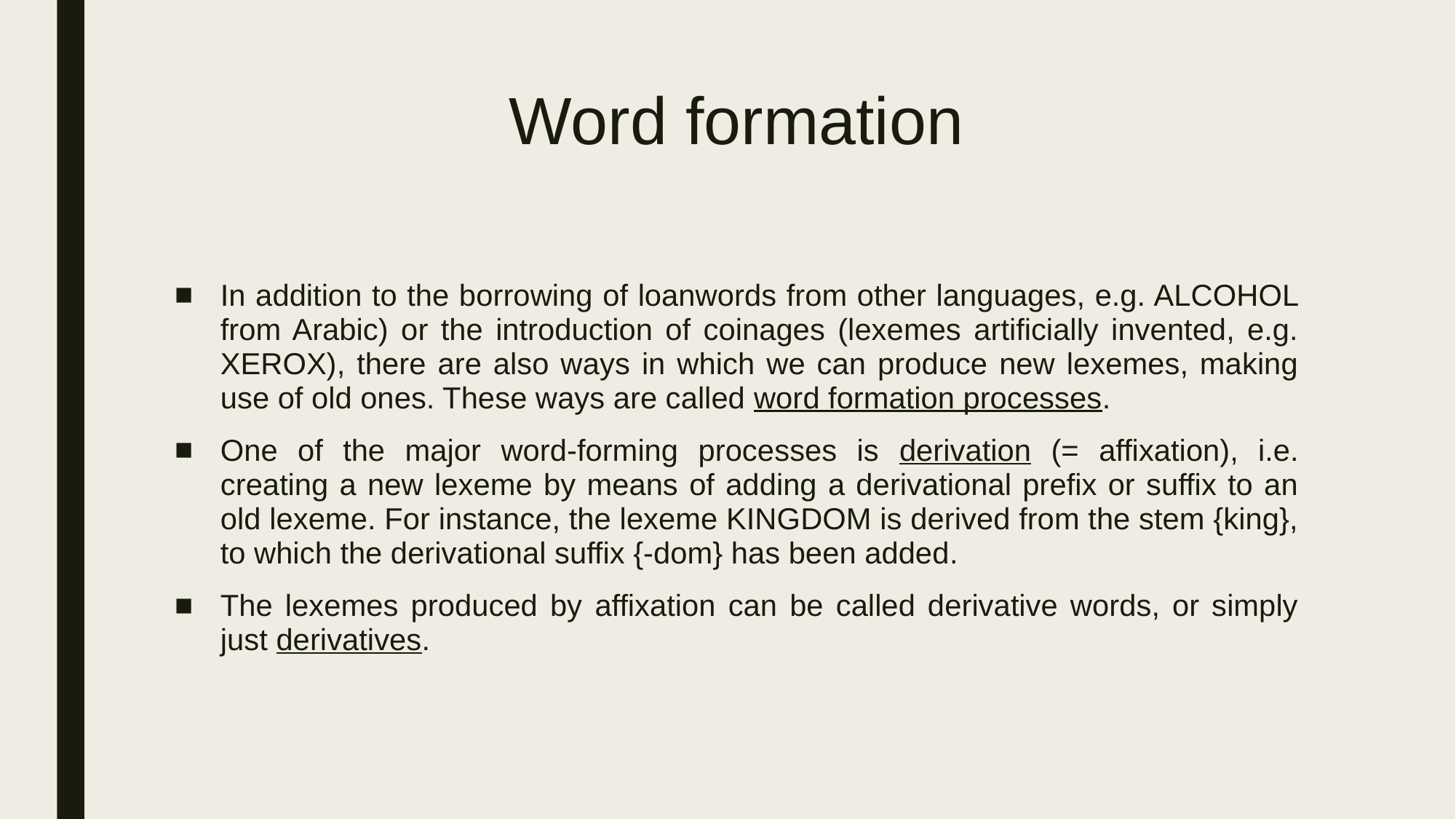

# Word formation
In addition to the borrowing of loanwords from other languages, e.g. ALCOHOL from Arabic) or the introduction of coinages (lexemes artificially invented, e.g. XEROX), there are also ways in which we can produce new lexemes, making use of old ones. These ways are called word formation processes.
One of the major word-forming processes is derivation (= affixation), i.e. creating a new lexeme by means of adding a derivational prefix or suffix to an old lexeme. For instance, the lexeme KINGDOM is derived from the stem {king}, to which the derivational suffix {-dom} has been added.
The lexemes produced by affixation can be called derivative words, or simply just derivatives.